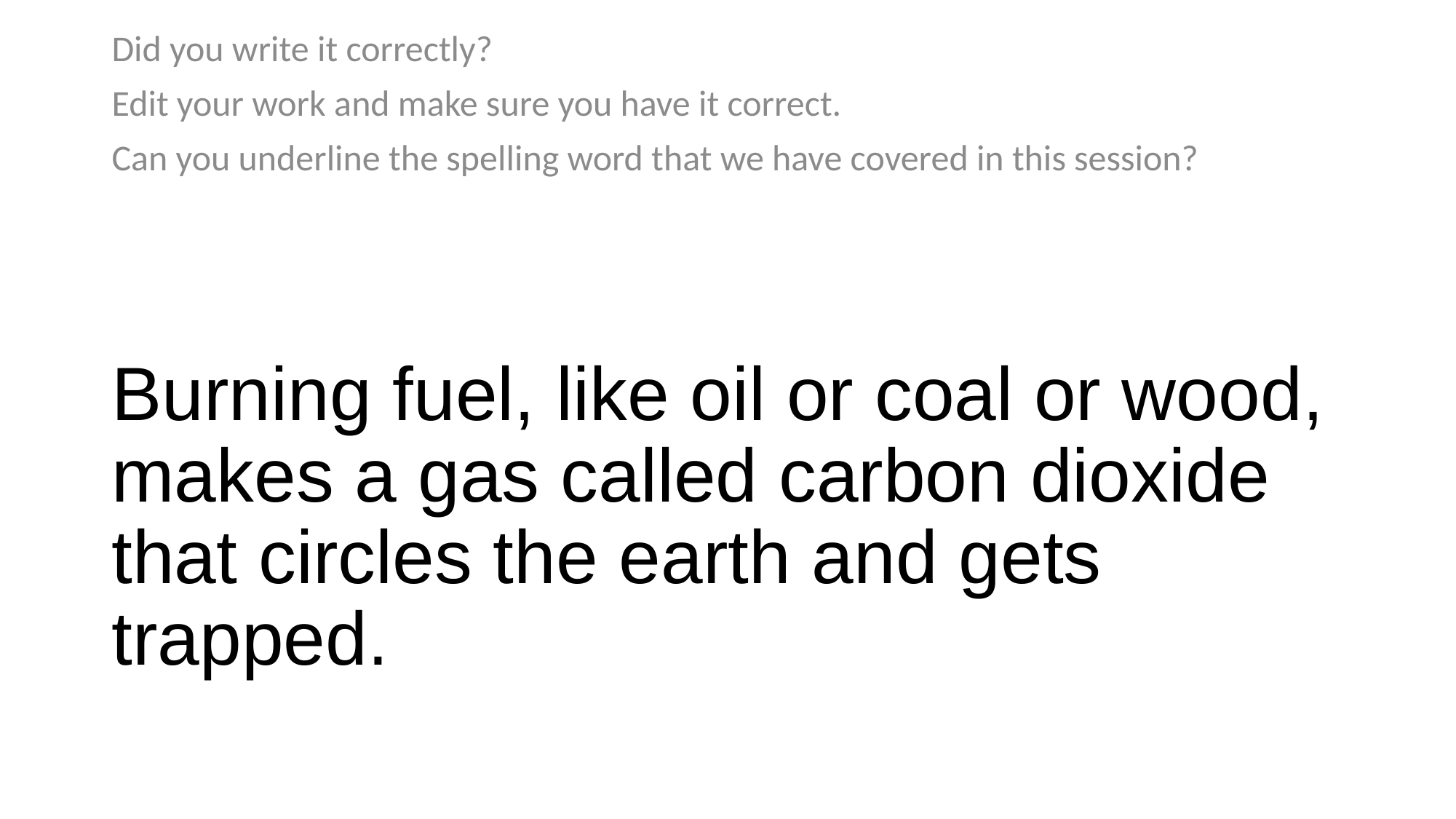

Did you write it correctly?
Edit your work and make sure you have it correct.
Can you underline the spelling word that we have covered in this session?
# Burning fuel, like oil or coal or wood, makes a gas called carbon dioxide that circles the earth and gets trapped.